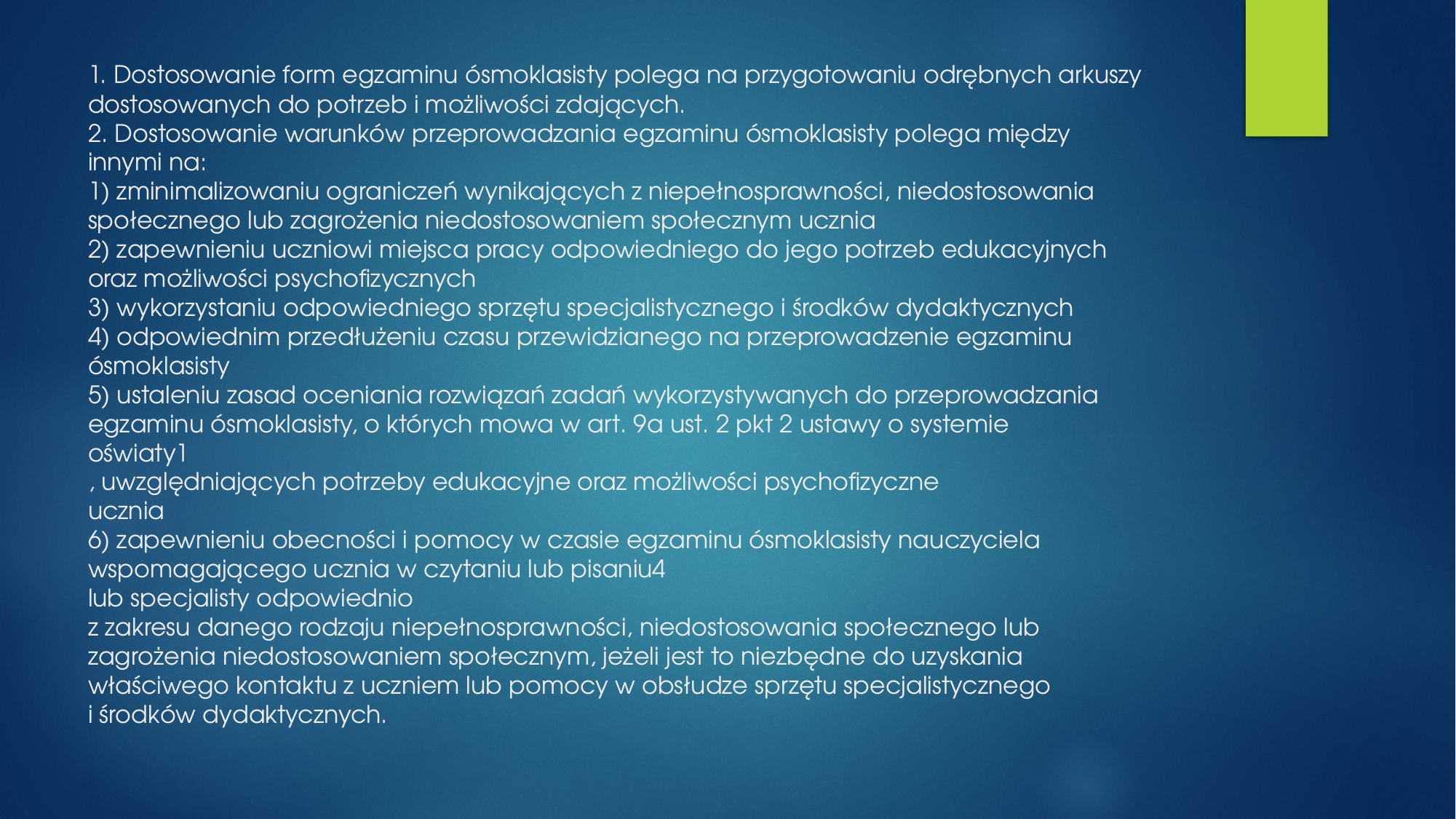

# 1. Dostosowanie form egzaminu ósmoklasisty polega na przygotowaniu odrębnych arkuszy dostosowanych do potrzeb i możliwości zdających. 2. Dostosowanie warunków przeprowadzania egzaminu ósmoklasisty polega między innymi na: 1) zminimalizowaniu ograniczeń wynikających z niepełnosprawności, niedostosowania społecznego lub zagrożenia niedostosowaniem społecznym ucznia 2) zapewnieniu uczniowi miejsca pracy odpowiedniego do jego potrzeb edukacyjnych oraz możliwości psychofizycznych 3) wykorzystaniu odpowiedniego sprzętu specjalistycznego i środków dydaktycznych 4) odpowiednim przedłużeniu czasu przewidzianego na przeprowadzenie egzaminu ósmoklasisty 5) ustaleniu zasad oceniania rozwiązań zadań wykorzystywanych do przeprowadzania egzaminu ósmoklasisty, o których mowa w art. 9a ust. 2 pkt 2 ustawy o systemie oświaty1 , uwzględniających potrzeby edukacyjne oraz możliwości psychofizyczne ucznia 6) zapewnieniu obecności i pomocy w czasie egzaminu ósmoklasisty nauczyciela wspomagającego ucznia w czytaniu lub pisaniu4 lub specjalisty odpowiednio z zakresu danego rodzaju niepełnosprawności, niedostosowania społecznego lub zagrożenia niedostosowaniem społecznym, jeżeli jest to niezbędne do uzyskania właściwego kontaktu z uczniem lub pomocy w obsłudze sprzętu specjalistycznego i środków dydaktycznych.